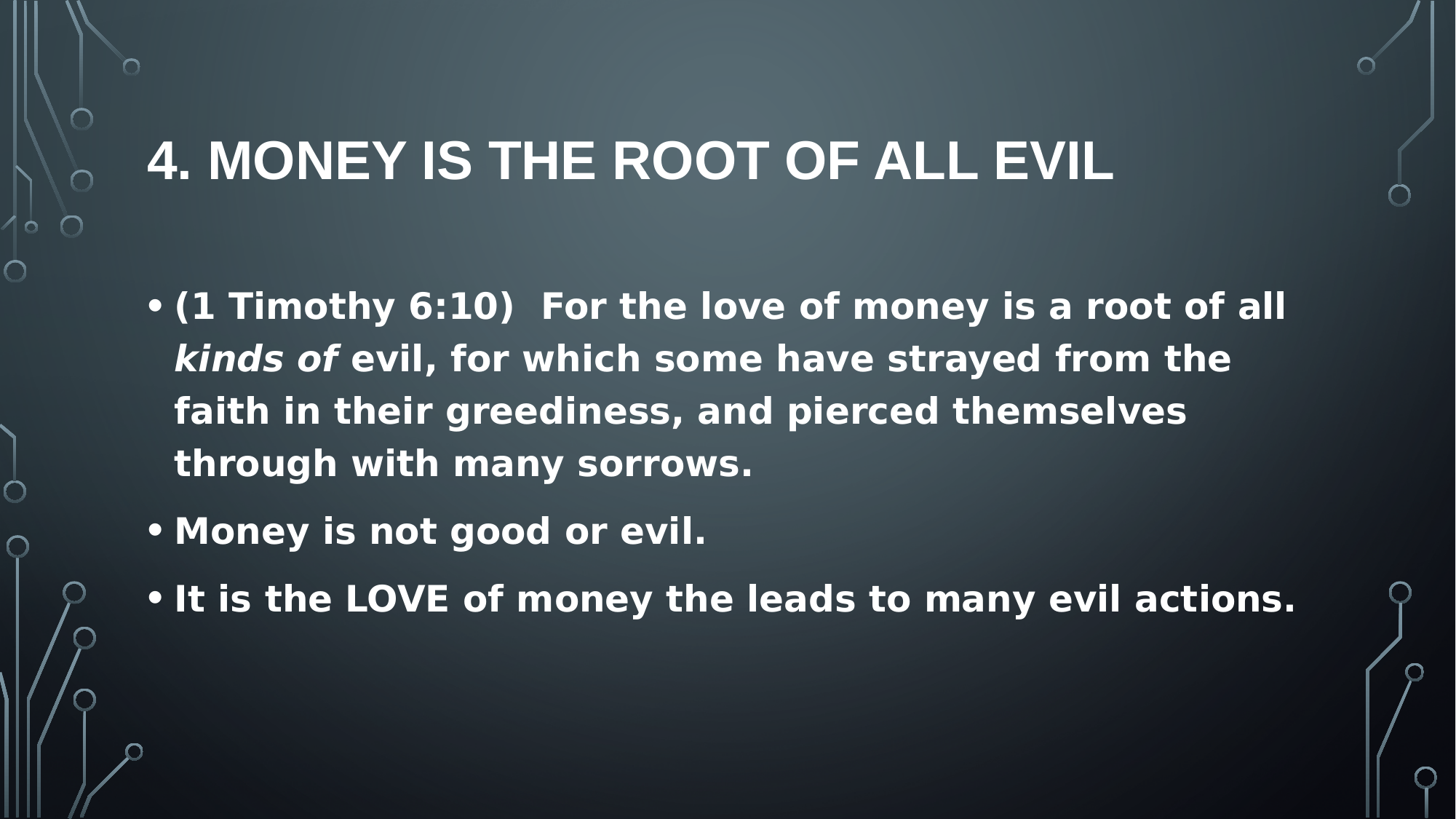

# 4. Money is the root of all evil
(1 Timothy 6:10)  For the love of money is a root of all kinds of evil, for which some have strayed from the faith in their greediness, and pierced themselves through with many sorrows.
Money is not good or evil.
It is the LOVE of money the leads to many evil actions.